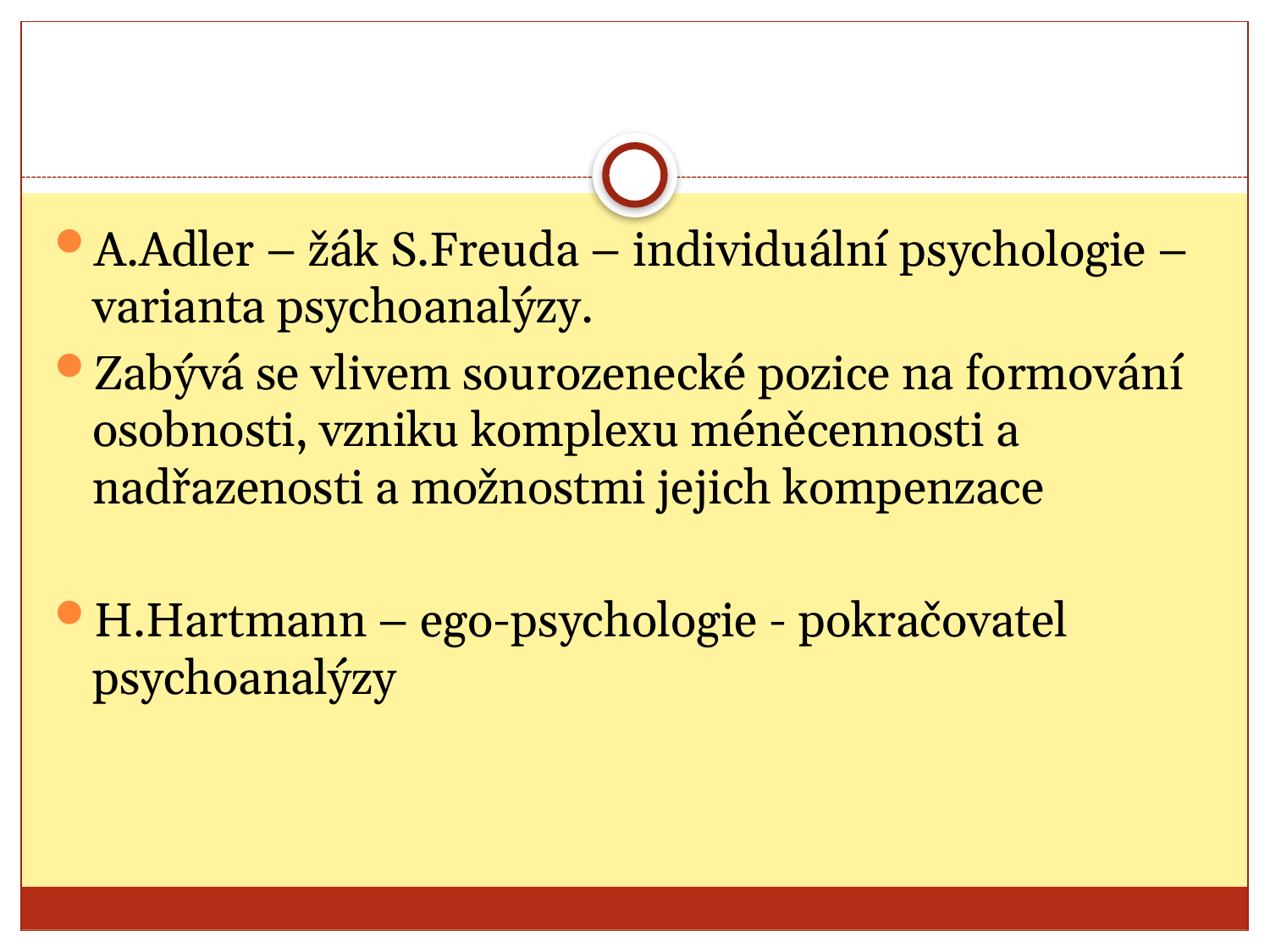

#
A.Adler – žák S.Freuda – individuální psychologie – varianta psychoanalýzy.
Zabývá se vlivem sourozenecké pozice na formování osobnosti, vzniku komplexu méněcennosti a nadřazenosti a možnostmi jejich kompenzace

H.Hartmann – ego-psychologie - pokračovatel psychoanalýzy